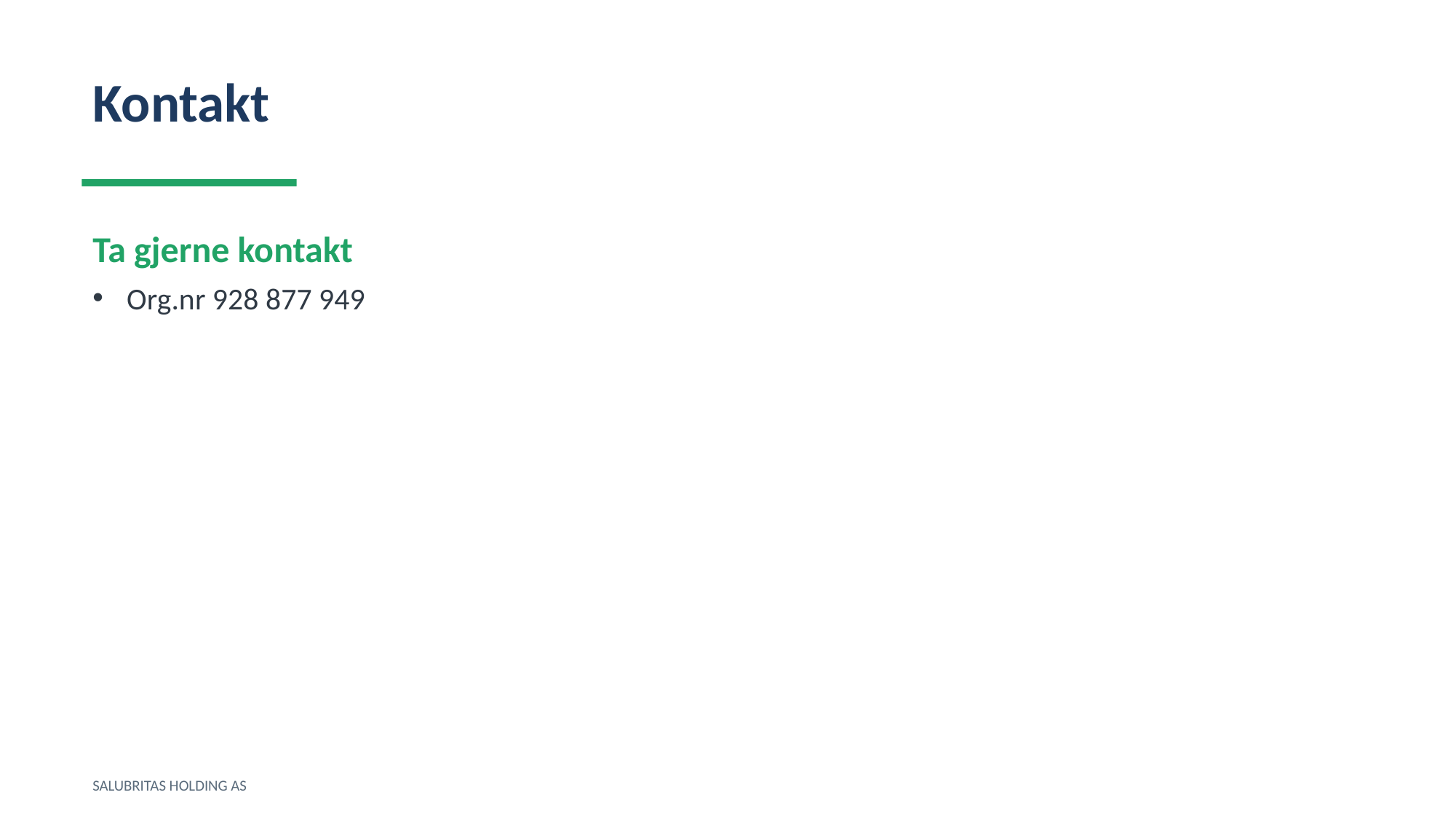

Kontakt

Ta gjerne kontakt
Org.nr 928 877 949
SALUBRITAS HOLDING AS